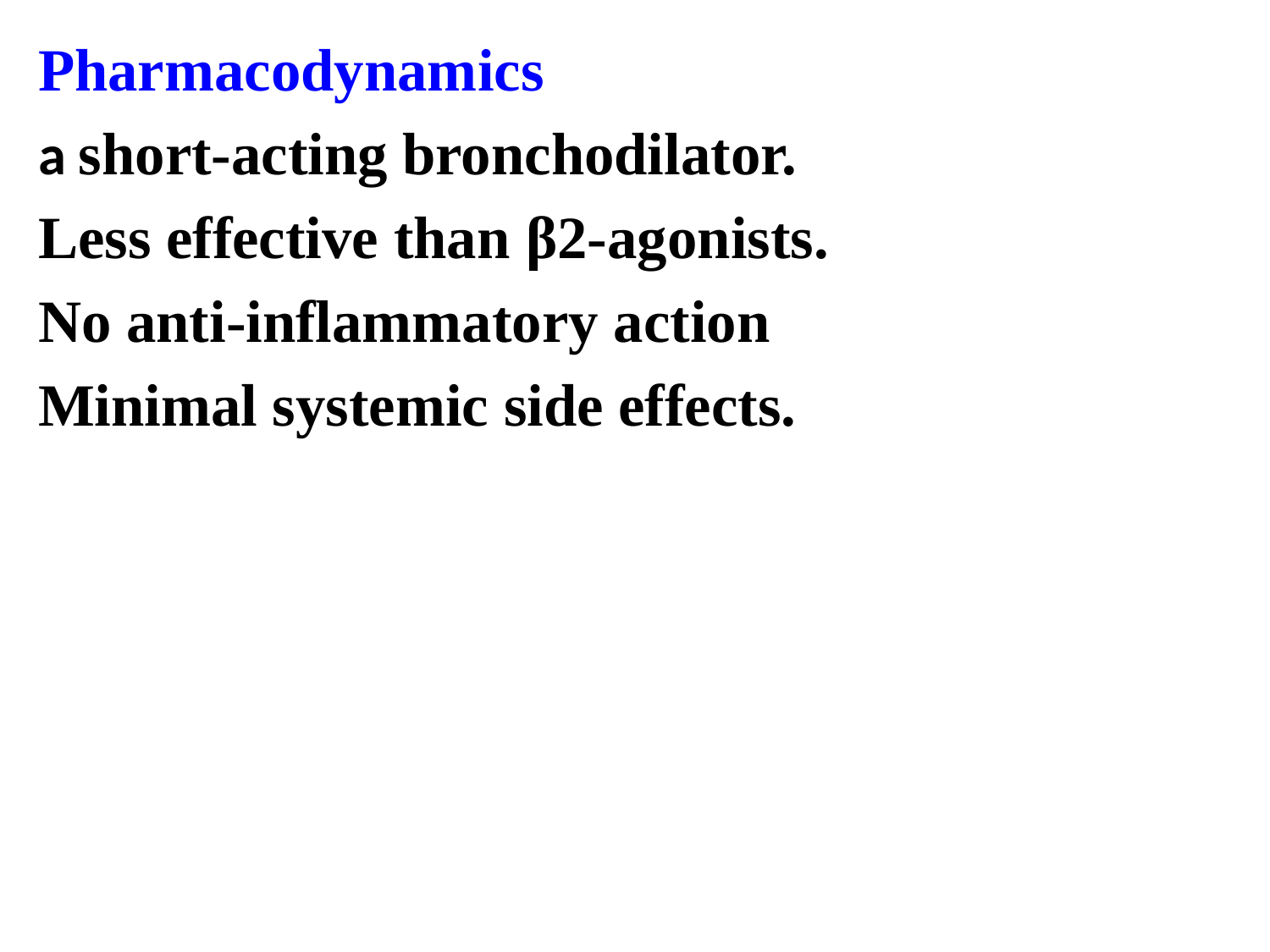

Pharmacodynamics
a short-acting bronchodilator.
Less effective than β2-agonists.
No anti-inflammatory action
Minimal systemic side effects.